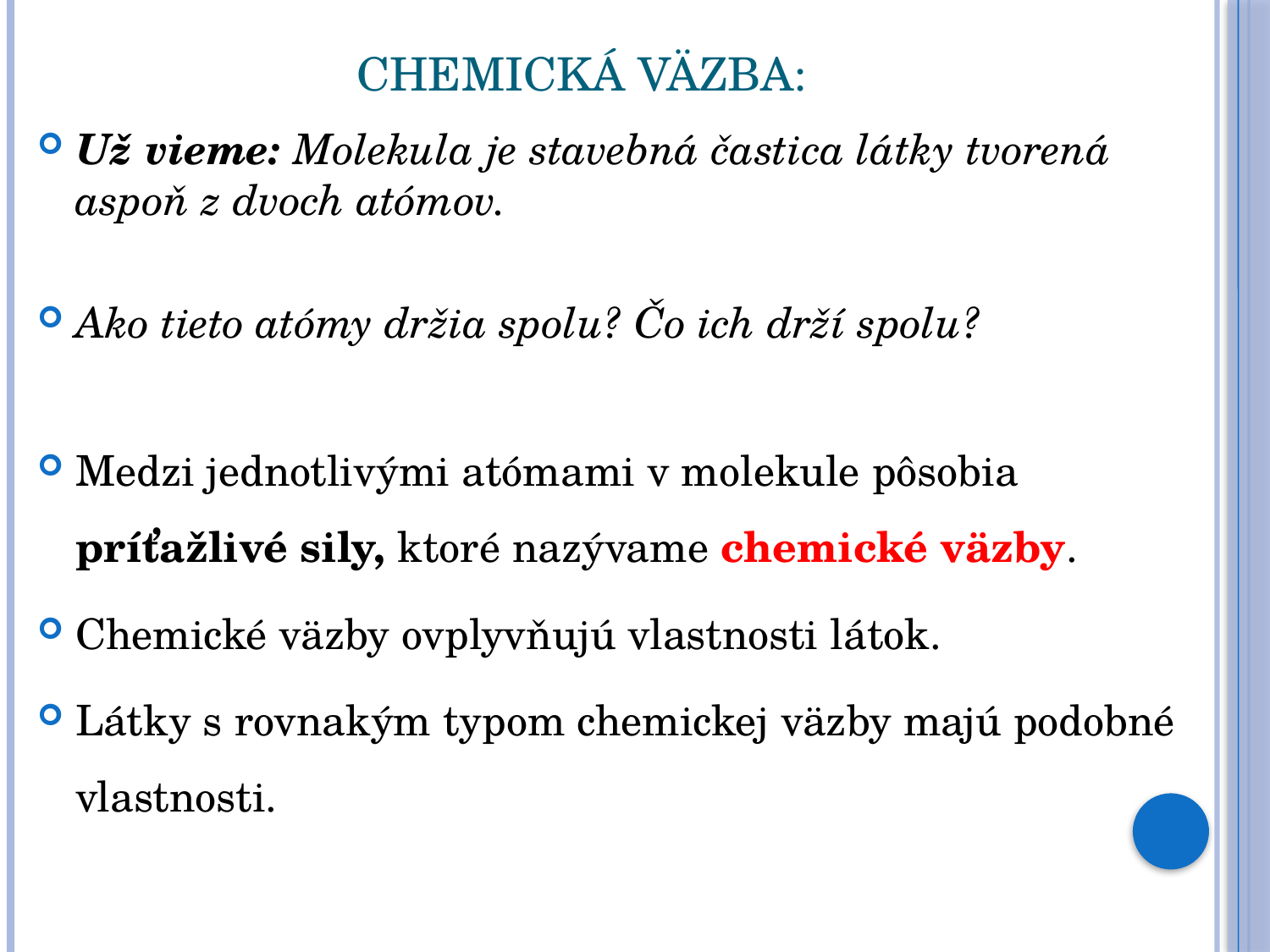

# Chemická väzba:
Už vieme: Molekula je stavebná častica látky tvorená aspoň z dvoch atómov.

Ako tieto atómy držia spolu? Čo ich drží spolu?

Medzi jednotlivými atómami v molekule pôsobia príťažlivé sily, ktoré nazývame chemické väzby.
Chemické väzby ovplyvňujú vlastnosti látok.
Látky s rovnakým typom chemickej väzby majú podobné vlastnosti.